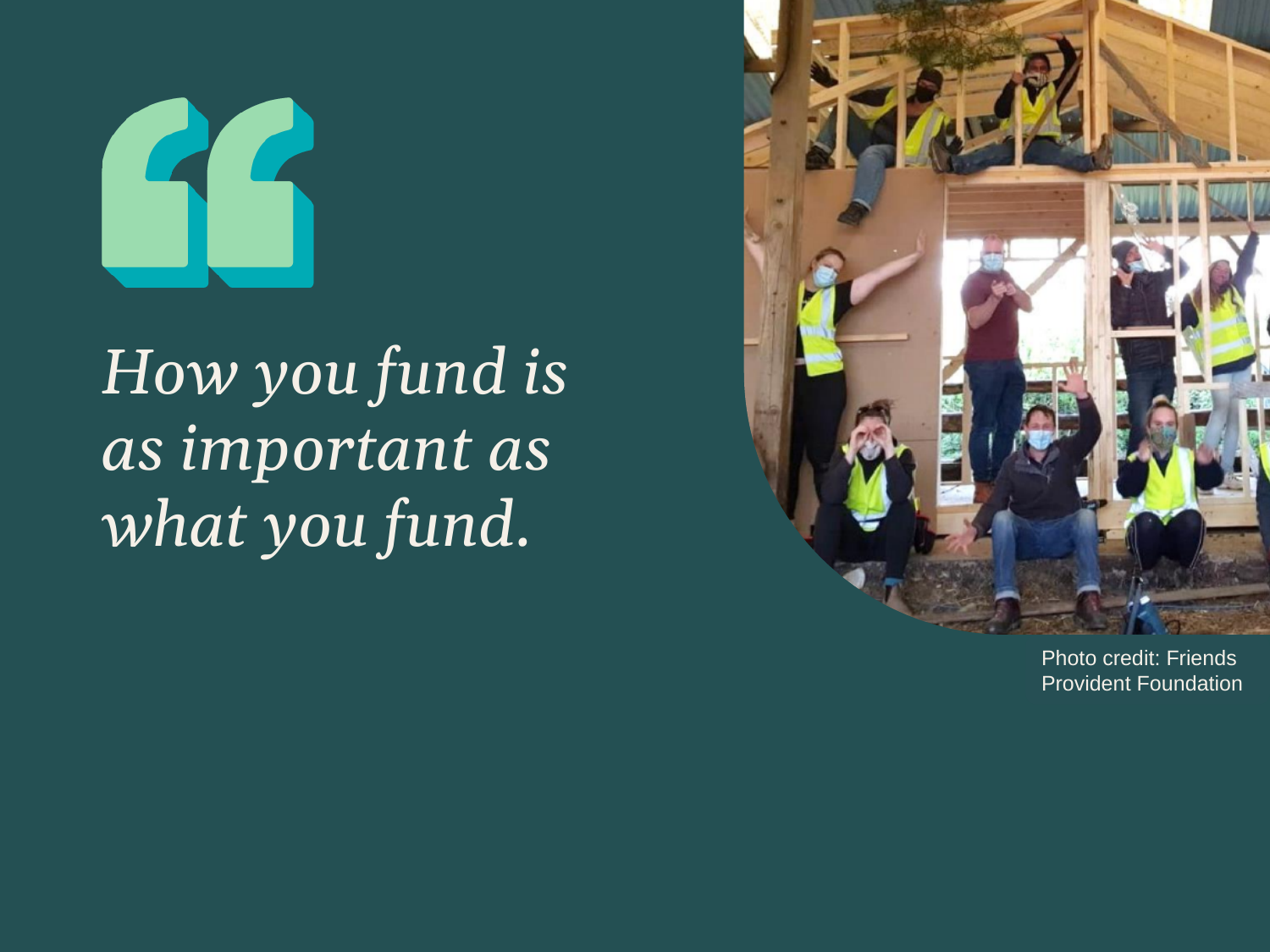

How you fund is as important as what you fund.
Photo credit: Friends Provident Foundation